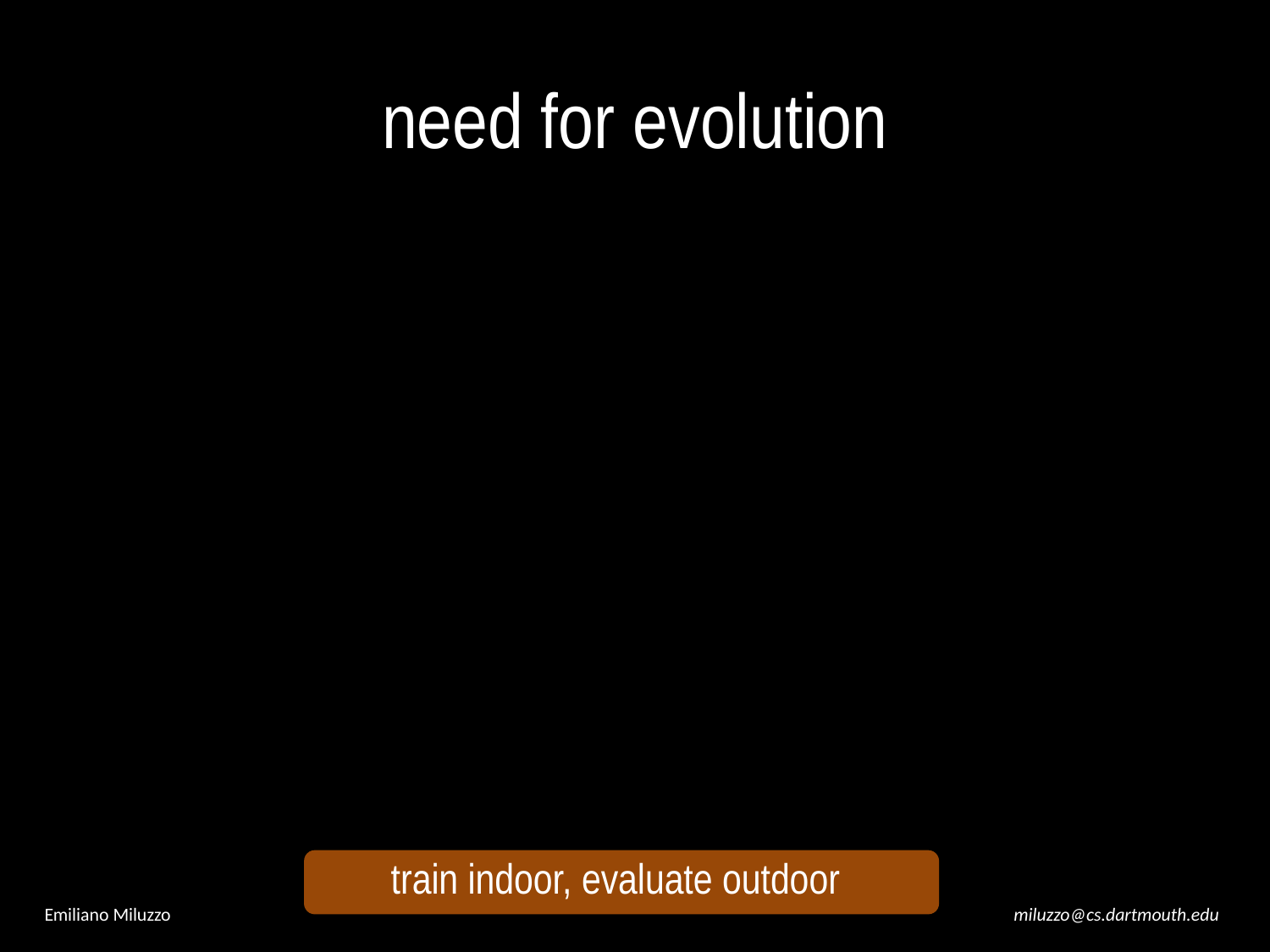

# need for evolution
   train indoor, evaluate outdoor

Emiliano Miluzzo
miluzzo@cs.dartmouth.edu